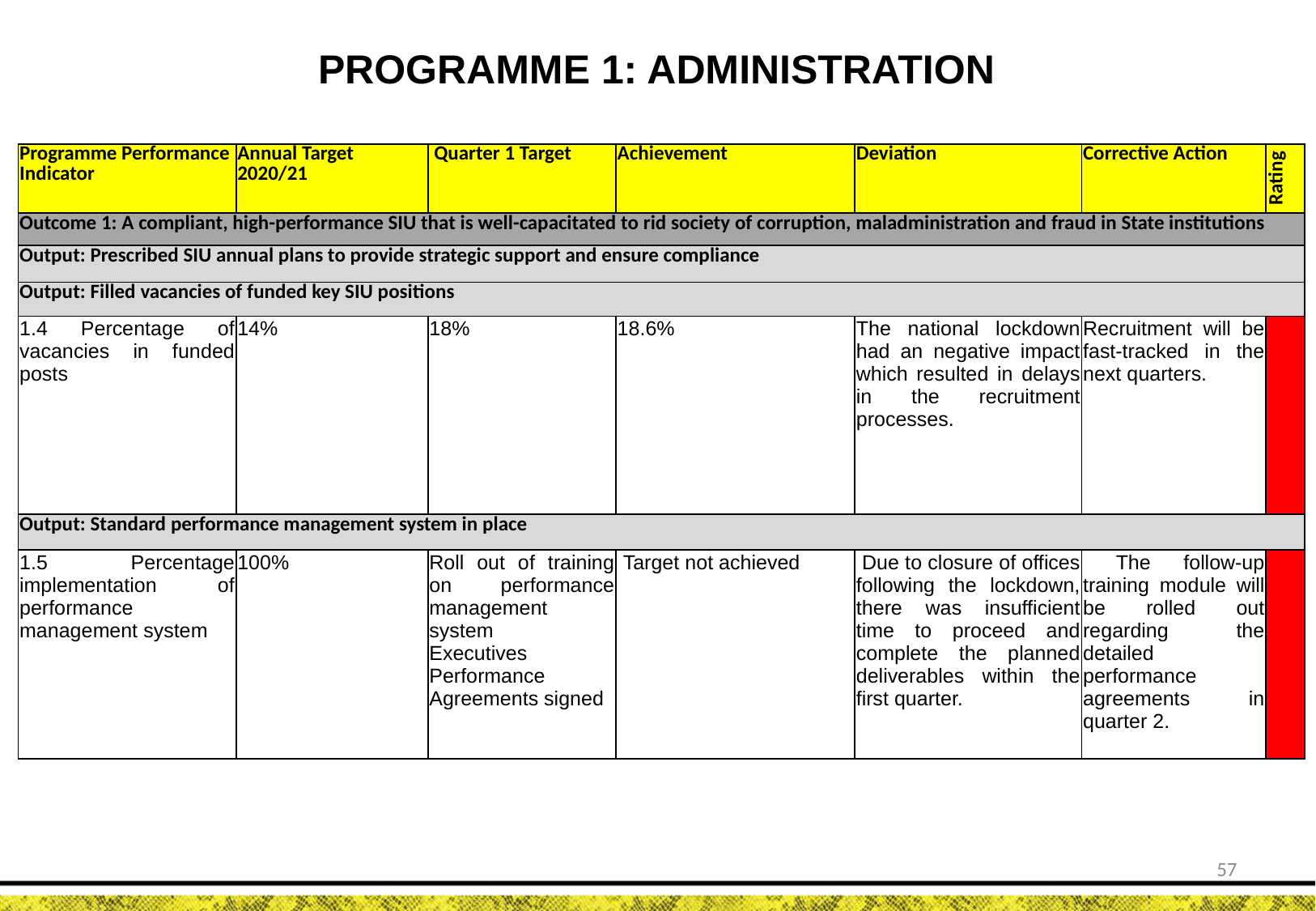

PROGRAMME 1: ADMINISTRATION
| Programme Performance Indicator | Annual Target 2020/21 | Quarter 1 Target | Achievement | Deviation | Corrective Action | Rating |
| --- | --- | --- | --- | --- | --- | --- |
| Outcome 1: A compliant, high-performance SIU that is well-capacitated to rid society of corruption, maladministration and fraud in State institutions |  |  |  |  |  |  |
| Output: Prescribed SIU annual plans to provide strategic support and ensure compliance |  |  |  |  |  |  |
| Output: Filled vacancies of funded key SIU positions |  |  |  |  |  |  |
| 1.4 Percentage of vacancies in funded posts | 14% | 18% | 18.6% | The national lockdown had an negative impact which resulted in delays in the recruitment processes. | Recruitment will be fast-tracked in the next quarters. |  |
| Output: Standard performance management system in place |  |  |  |  |  |  |
| 1.5 Percentage implementation of performance management system | 100% | Roll out of training on performance management system Executives Performance Agreements signed | Target not achieved | Due to closure of offices following the lockdown, there was insufficient time to proceed and complete the planned deliverables within the first quarter. | The follow-up training module will be rolled out regarding the detailed performance agreements in quarter 2. |  |
57